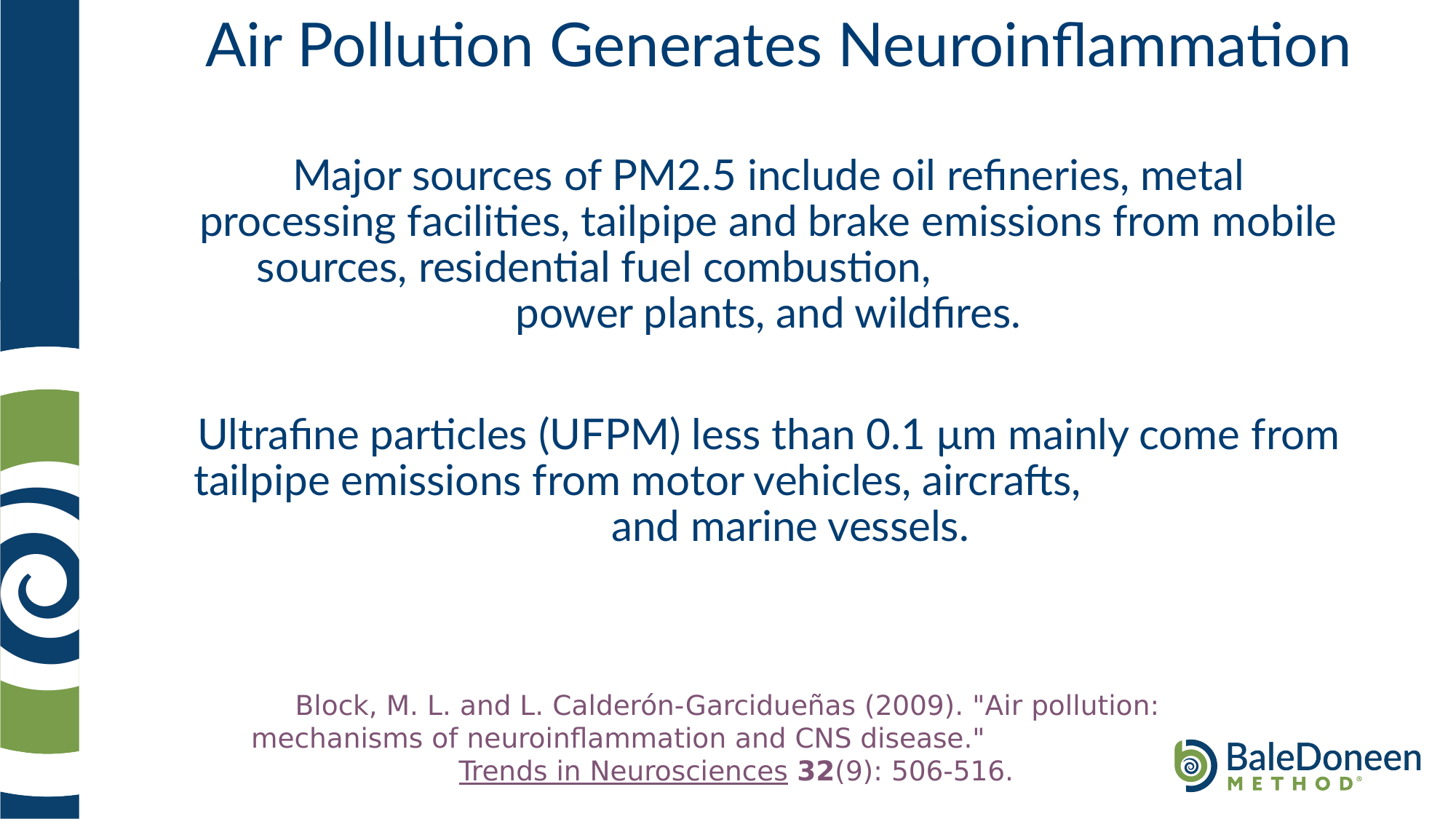

# Air Pollution Generates Neuroinflammation
Major sources of PM2.5 include oil refineries, metal processing facilities, tailpipe and brake emissions from mobile sources, residential fuel combustion,                                 power plants, and wildfires.

Ultrafine particles (UFPM) less than 0.1 μm mainly come from tailpipe emissions from motor vehicles, aircrafts,                             and marine vessels.
Block, M. L. and L. Calderón-Garcidueñas (2009). "Air pollution: mechanisms of neuroinflammation and CNS disease."                            Trends in Neurosciences 32(9): 506-516.
		.